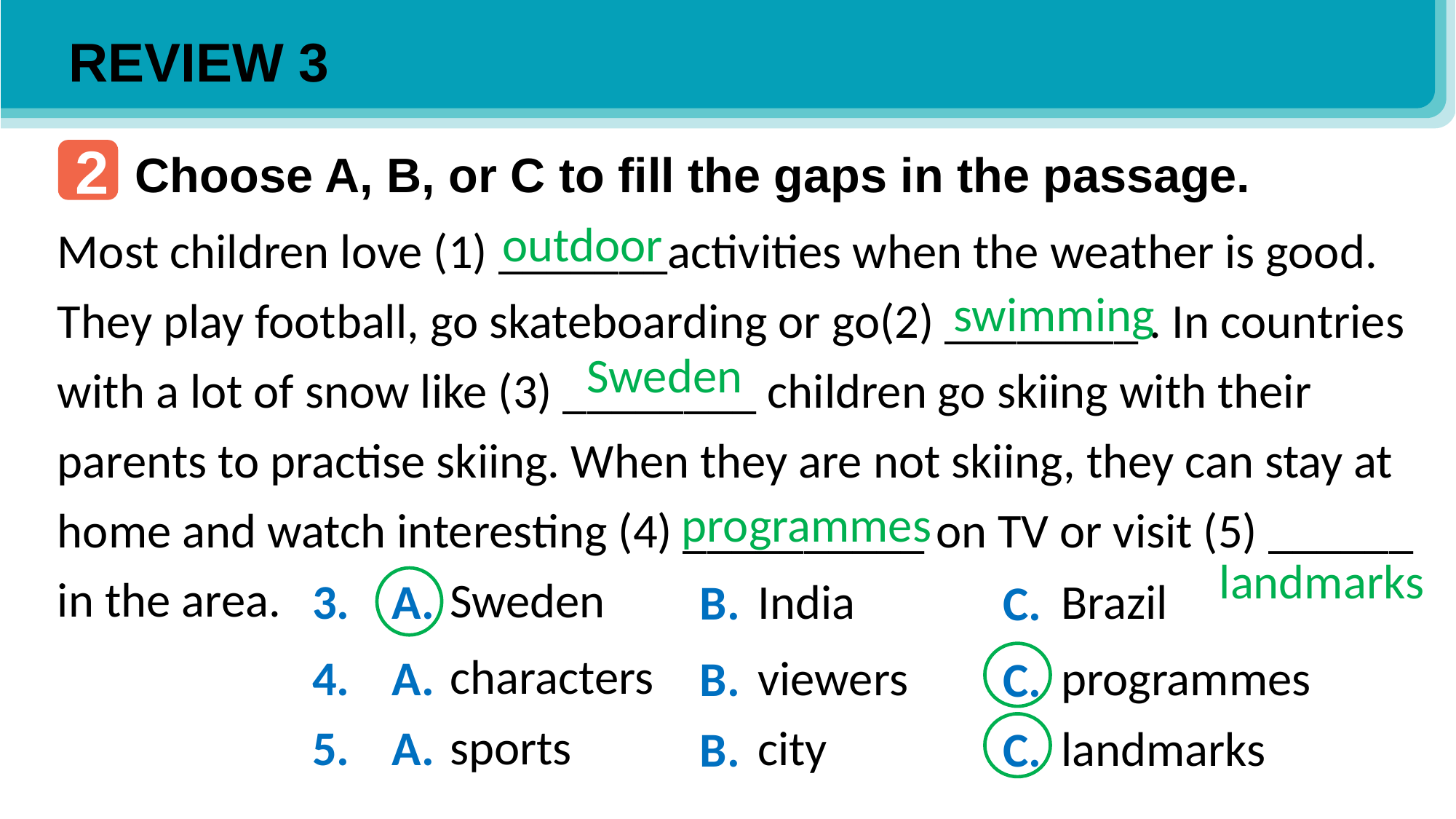

REVIEW 3
2
Choose A, B, or C to fill the gaps in the passage.

Most children love (1) _______activities when the weather is good.
They play football, go skateboarding or go(2) ________ . In countries with a lot of snow like (3) ________ children go skiing with their parents to practise skiing. When they are not skiing, they can stay at home and watch interesting (4) __________ on TV or visit (5) ______ in the area.
outdoor
swimming
Sweden
programmes
landmarks
Sweden
A.
3.
India
B.
Brazil
C.

characters
A.
4.
viewers
B.
programmes
C.

sports
A.
5.
city
B.
landmarks
C.